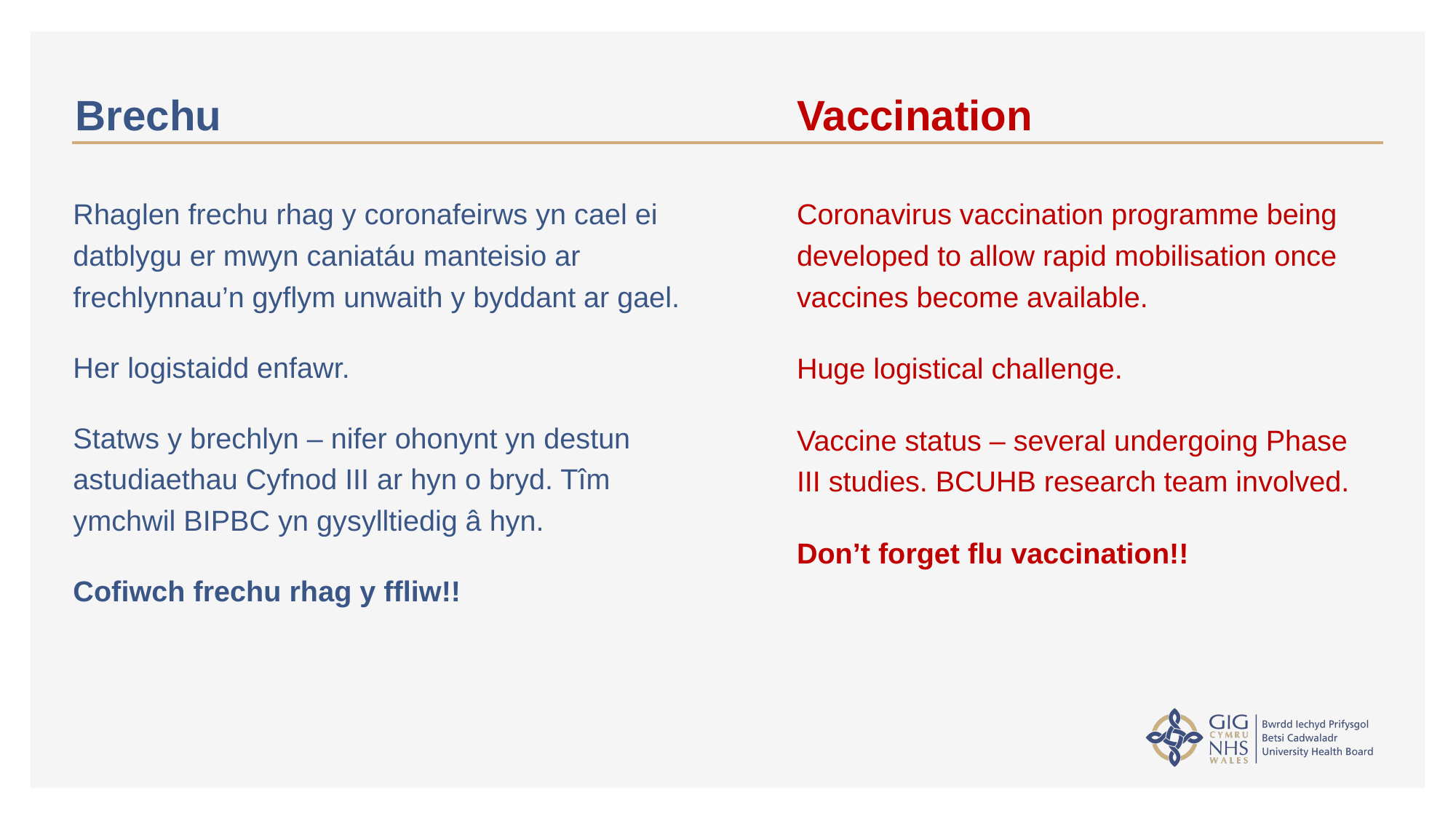

Brechu
Vaccination

Rhaglen frechu rhag y coronafeirws yn cael ei datblygu er mwyn caniatáu manteisio ar frechlynnau’n gyflym unwaith y byddant ar gael.
Her logistaidd enfawr.
Statws y brechlyn – nifer ohonynt yn destun astudiaethau Cyfnod III ar hyn o bryd. Tîm ymchwil BIPBC yn gysylltiedig â hyn.
Cofiwch frechu rhag y ffliw!!

Coronavirus vaccination programme being developed to allow rapid mobilisation once vaccines become available.
Huge logistical challenge.
Vaccine status – several undergoing Phase III studies. BCUHB research team involved.
Don’t forget flu vaccination!!